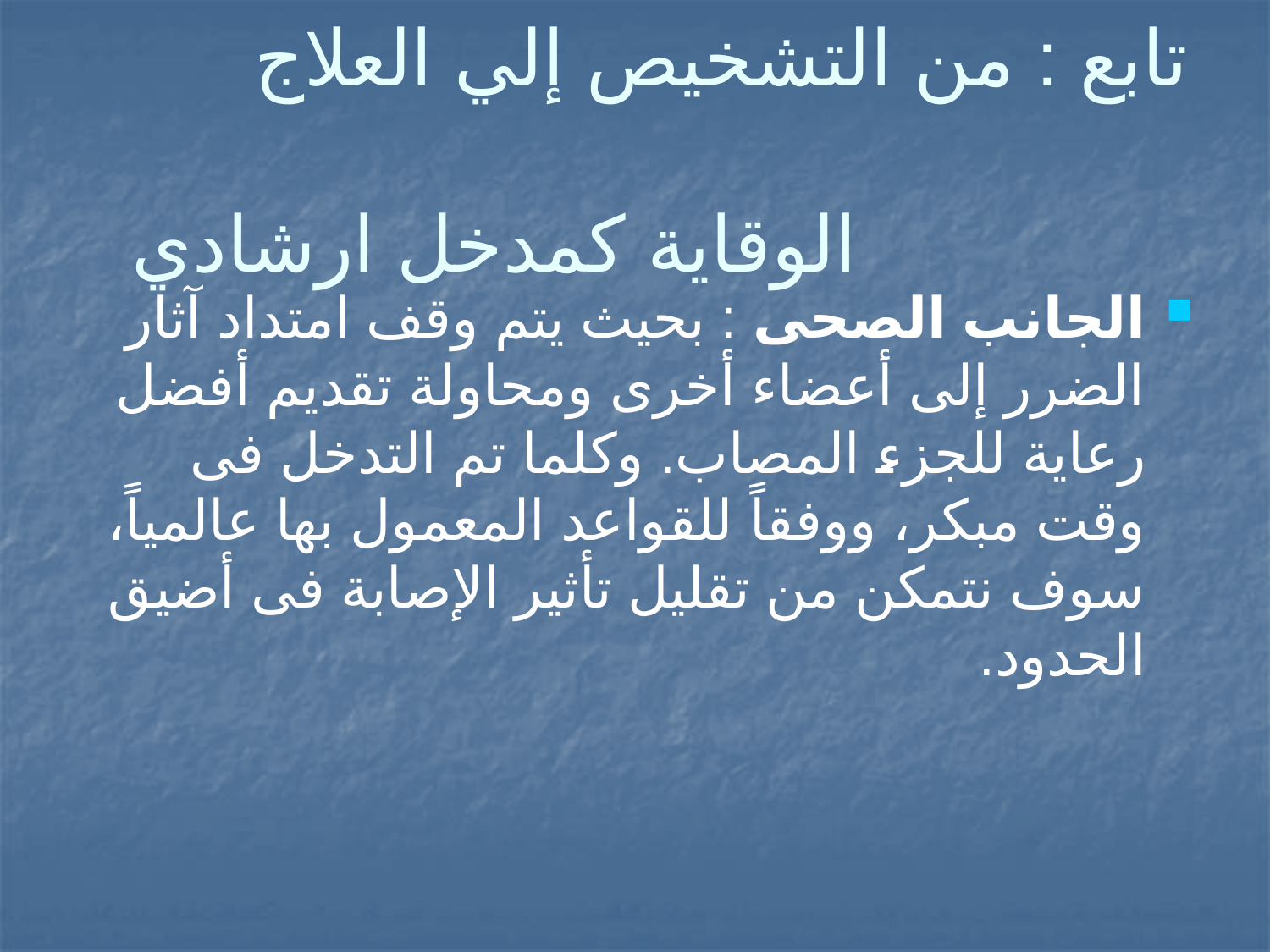

# تابع : من التشخيص إلي العلاج الوقاية كمدخل ارشادي
الجانب الصحى : بحيث يتم وقف امتداد آثار الضرر إلى أعضاء أخرى ومحاولة تقديم أفضل رعاية للجزء المصاب. وكلما تم التدخل فى وقت مبكر، ووفقاً للقواعد المعمول بها عالمياً، سوف نتمكن من تقليل تأثير الإصابة فى أضيق الحدود.